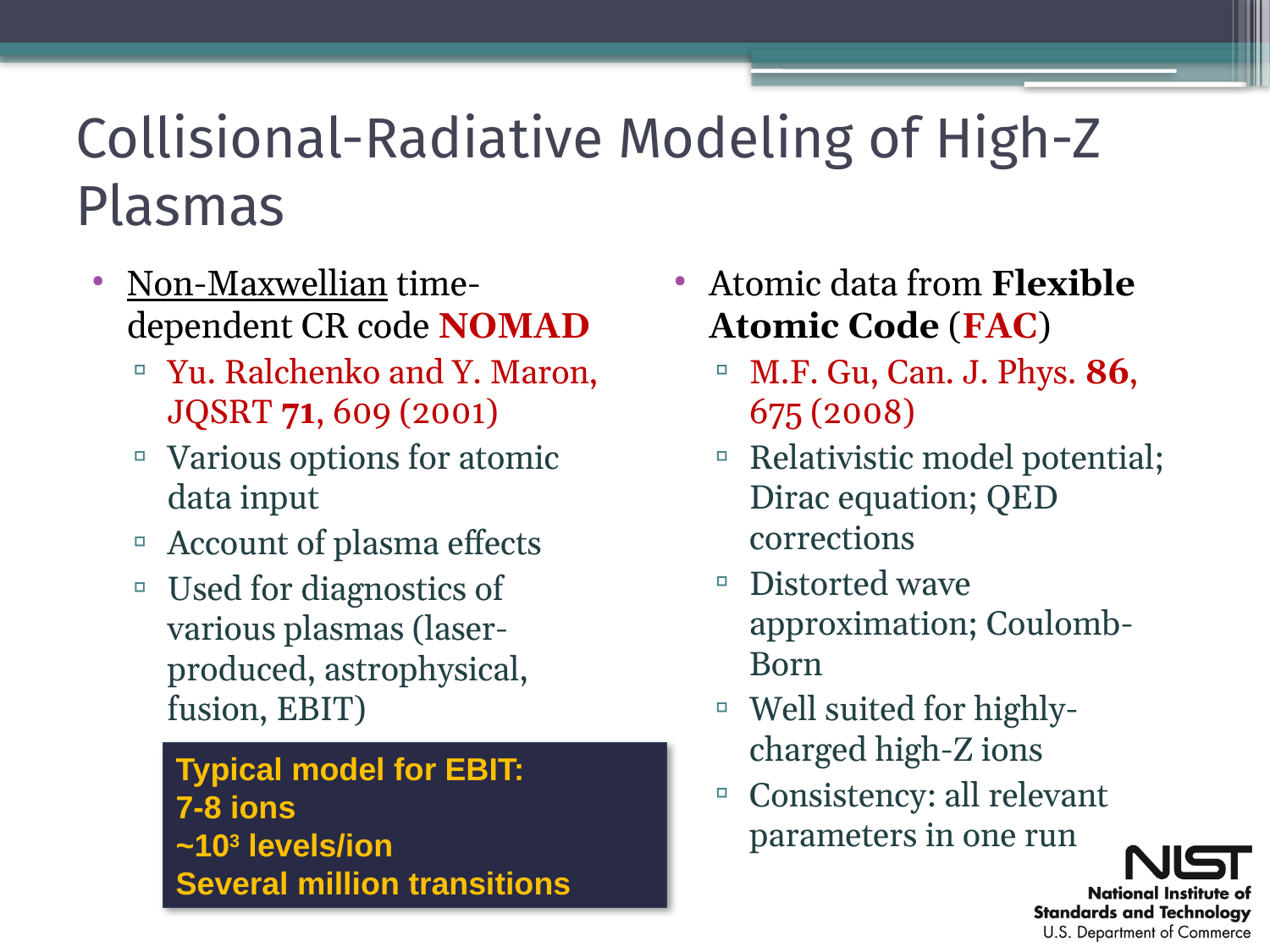

# Collisional-Radiative Modeling of High-Z Plasmas
Non-Maxwellian time-dependent CR code NOMAD
Yu. Ralchenko and Y. Maron, JQSRT 71, 609 (2001)
Various options for atomic data input
Account of plasma effects
Used for diagnostics of various plasmas (laser-produced, astrophysical, fusion, EBIT)

Atomic data from Flexible Atomic Code (FAC)
M.F. Gu, Can. J. Phys. 86, 675 (2008)
Relativistic model potential; Dirac equation; QED corrections
Distorted wave approximation; Coulomb-Born
Well suited for highly-charged high-Z ions
Consistency: all relevant parameters in one run
Typical model for EBIT:
7-8 ions
~103 levels/ion
Several million transitions